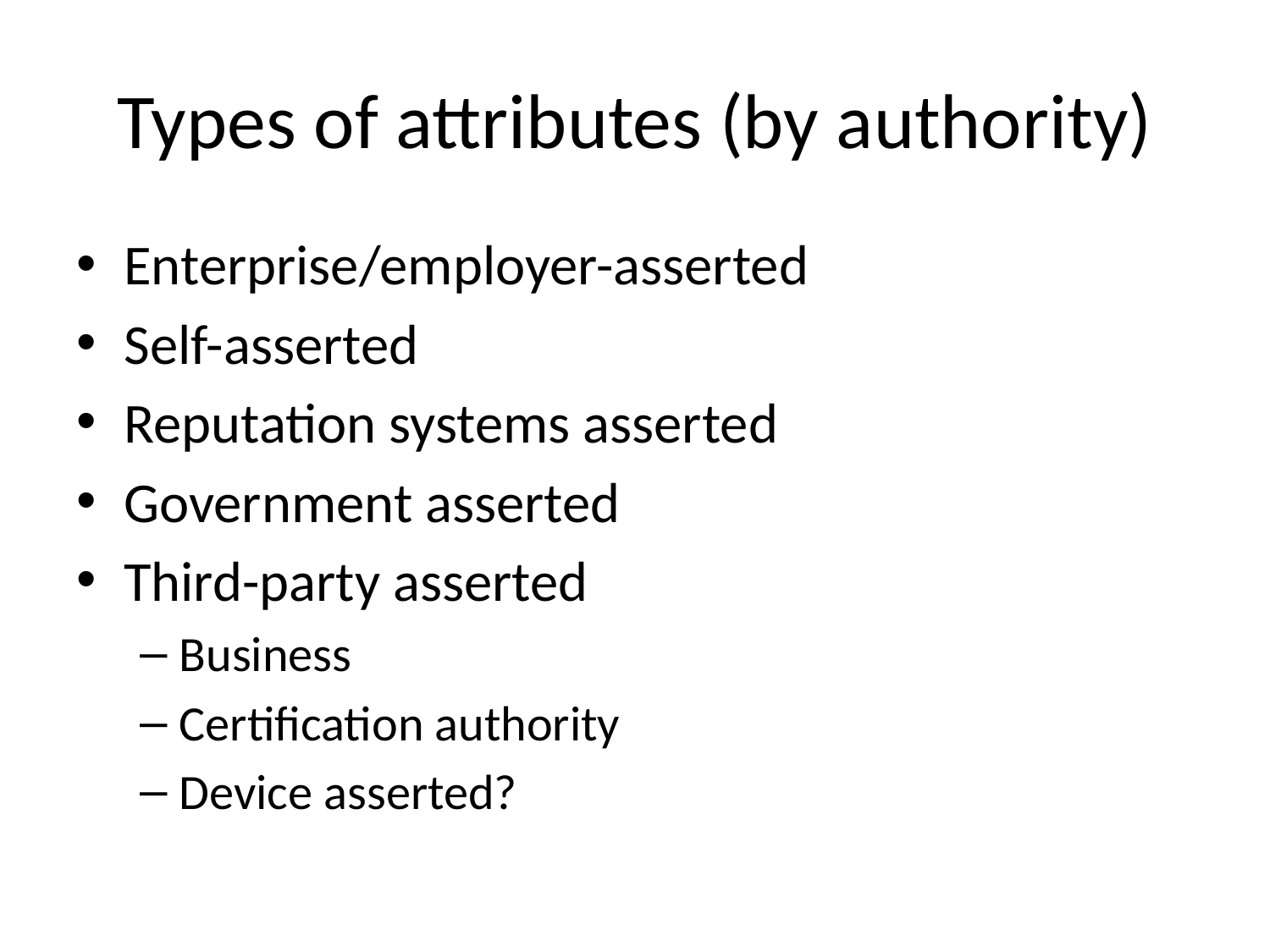

# Types of attributes (by authority)
Enterprise/employer-asserted
Self-asserted
Reputation systems asserted
Government asserted
Third-party asserted
Business
Certification authority
Device asserted?